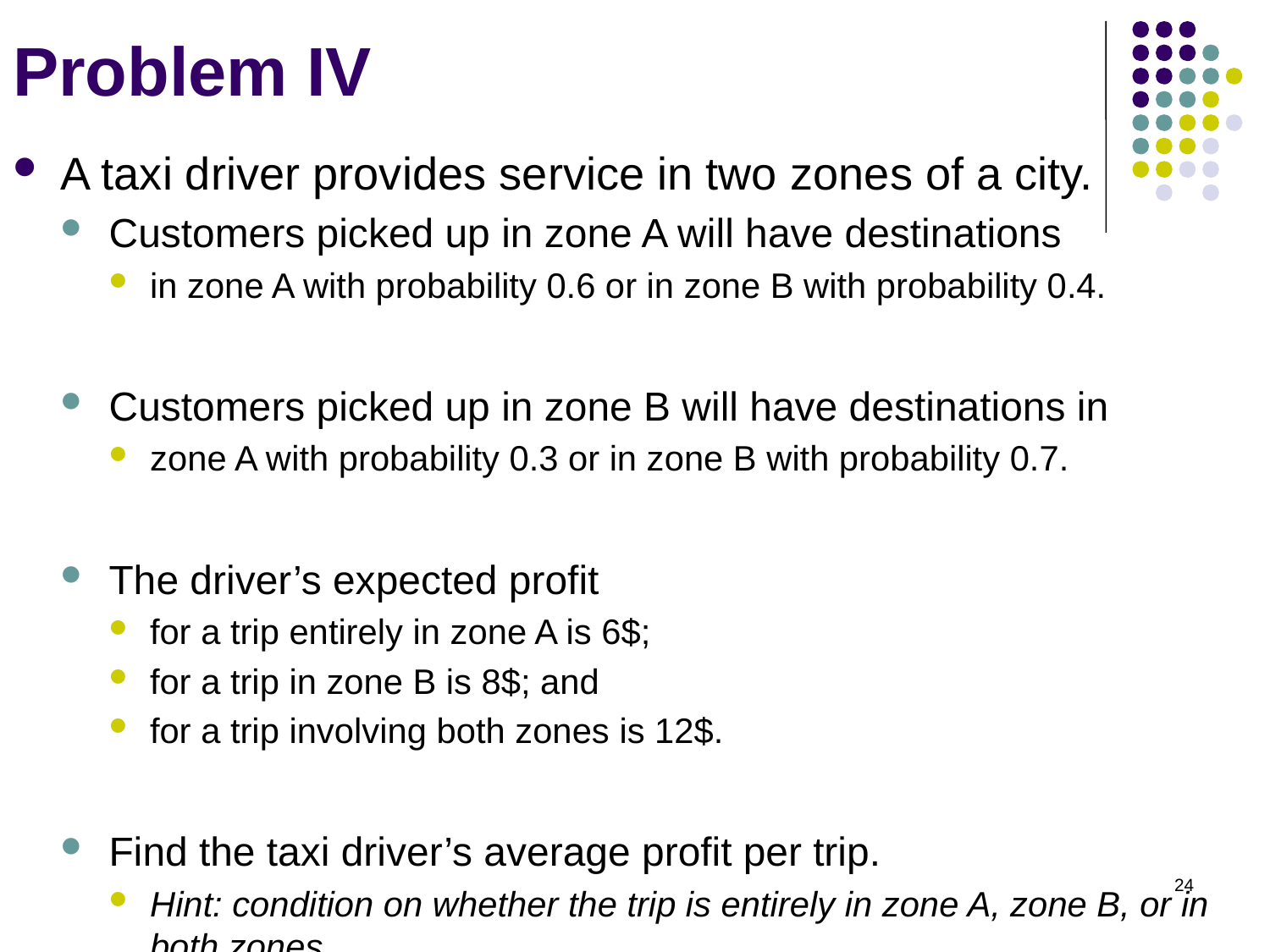

# Problem IV
A taxi driver provides service in two zones of a city.
Customers picked up in zone A will have destinations
in zone A with probability 0.6 or in zone B with probability 0.4.

Customers picked up in zone B will have destinations in
zone A with probability 0.3 or in zone B with probability 0.7.

The driver’s expected profit
for a trip entirely in zone A is 6$;
for a trip in zone B is 8$; and
for a trip involving both zones is 12$.

Find the taxi driver’s average profit per trip.
Hint: condition on whether the trip is entirely in zone A, zone B, or in both zones.

24